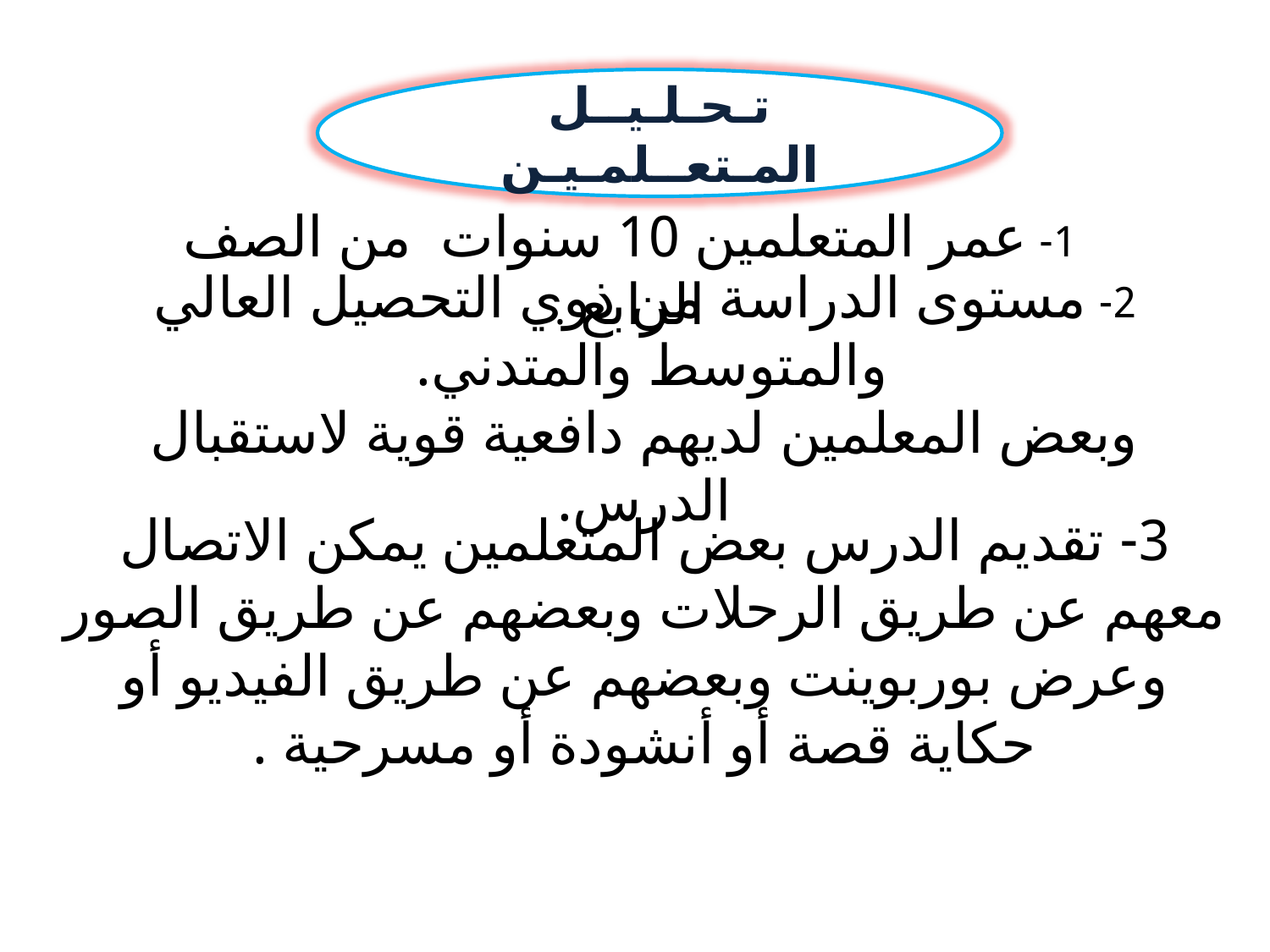

تـحـلـيــل المـتعــلمـيـن
1- عمر المتعلمين 10 سنوات  من الصف الرابع .
2- مستوى الدراسة من ذوي التحصيل العالي والمتوسط والمتدني.
وبعض المعلمين لديهم دافعية قوية لاستقبال الدرس.
3- تقديم الدرس بعض المتعلمين يمكن الاتصال معهم عن طريق الرحلات وبعضهم عن طريق الصور وعرض بوربوينت وبعضهم عن طريق الفيديو أو حكاية قصة أو أنشودة أو مسرحية .